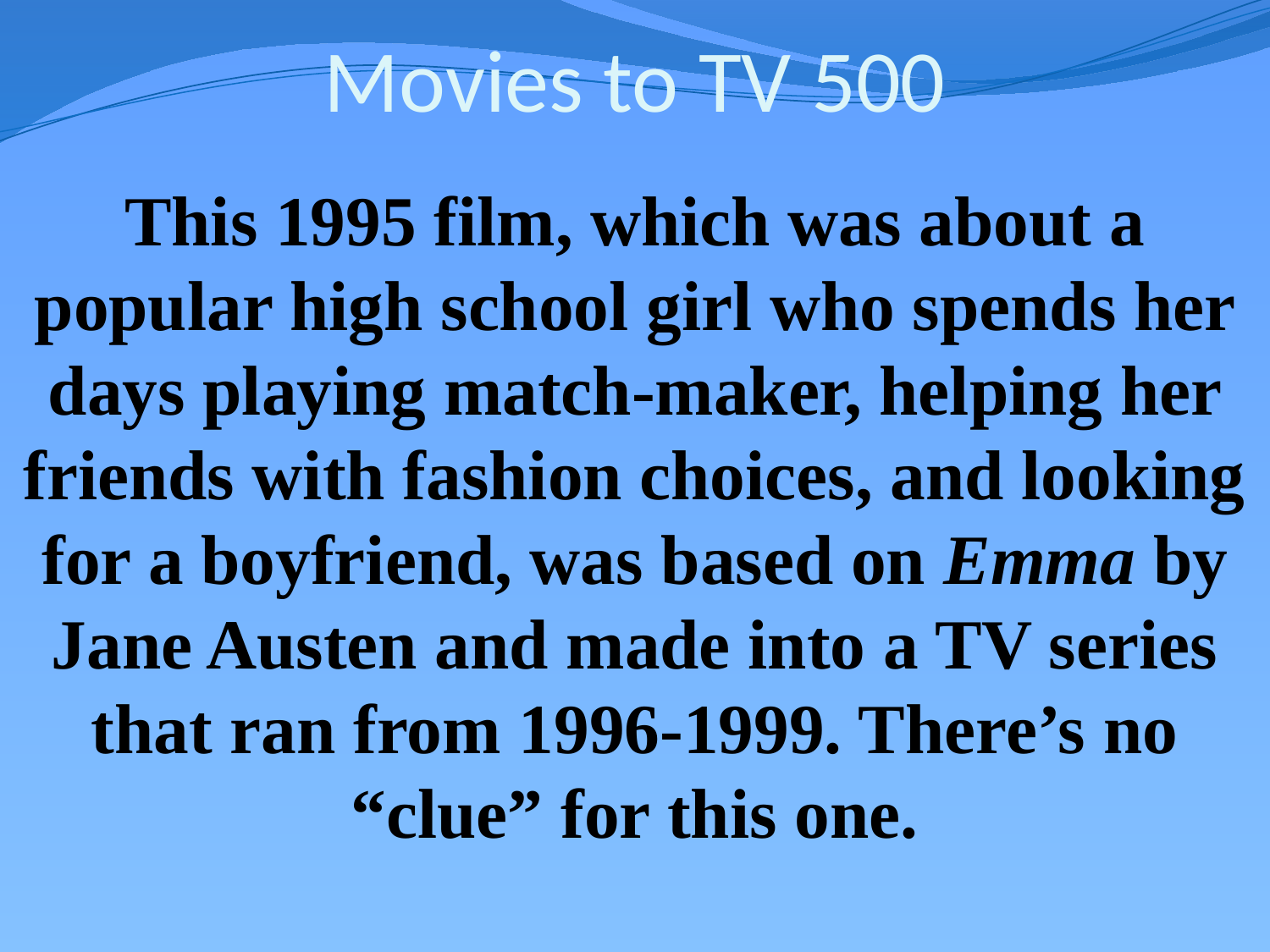

# Movies to TV 500
This 1995 film, which was about a popular high school girl who spends her days playing match-maker, helping her friends with fashion choices, and looking for a boyfriend, was based on Emma by Jane Austen and made into a TV series that ran from 1996-1999. There’s no “clue” for this one.